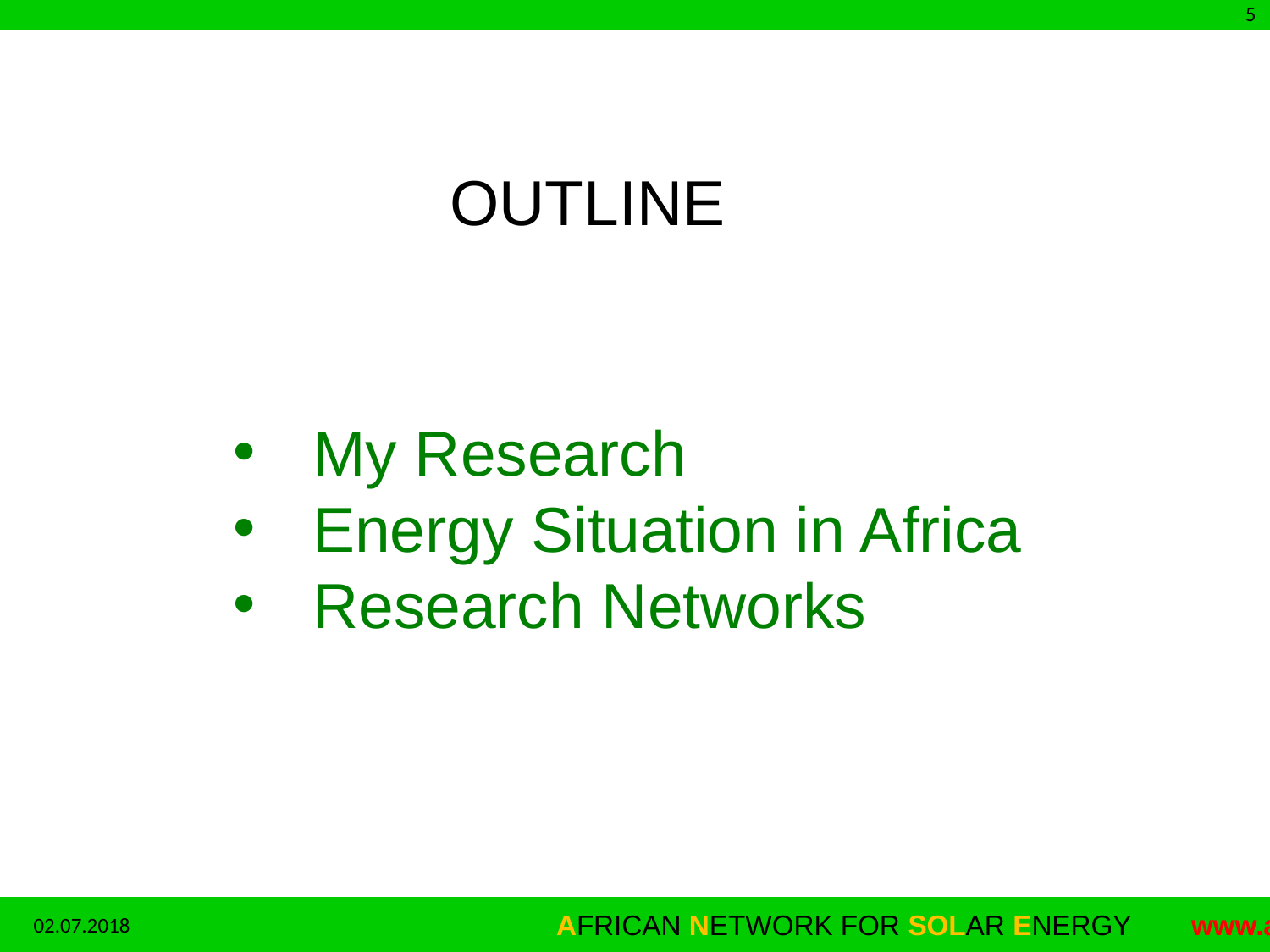

OUTLINE
My Research
Energy Situation in Africa
Research Networks